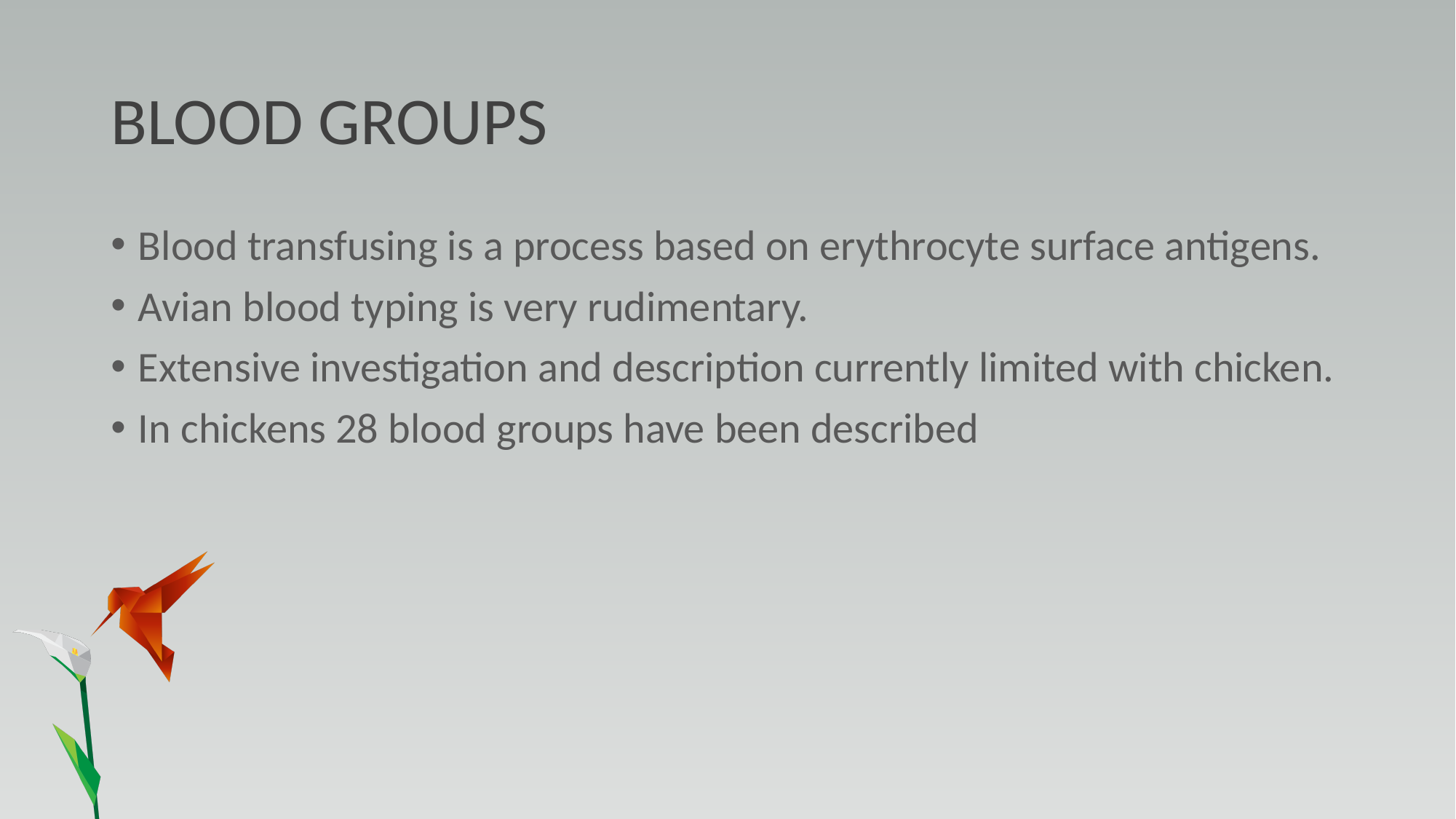

# BLOOD GROUPS
Blood transfusing is a process based on erythrocyte surface antigens.
Avian blood typing is very rudimentary.
Extensive investigation and description currently limited with chicken.
In chickens 28 blood groups have been described